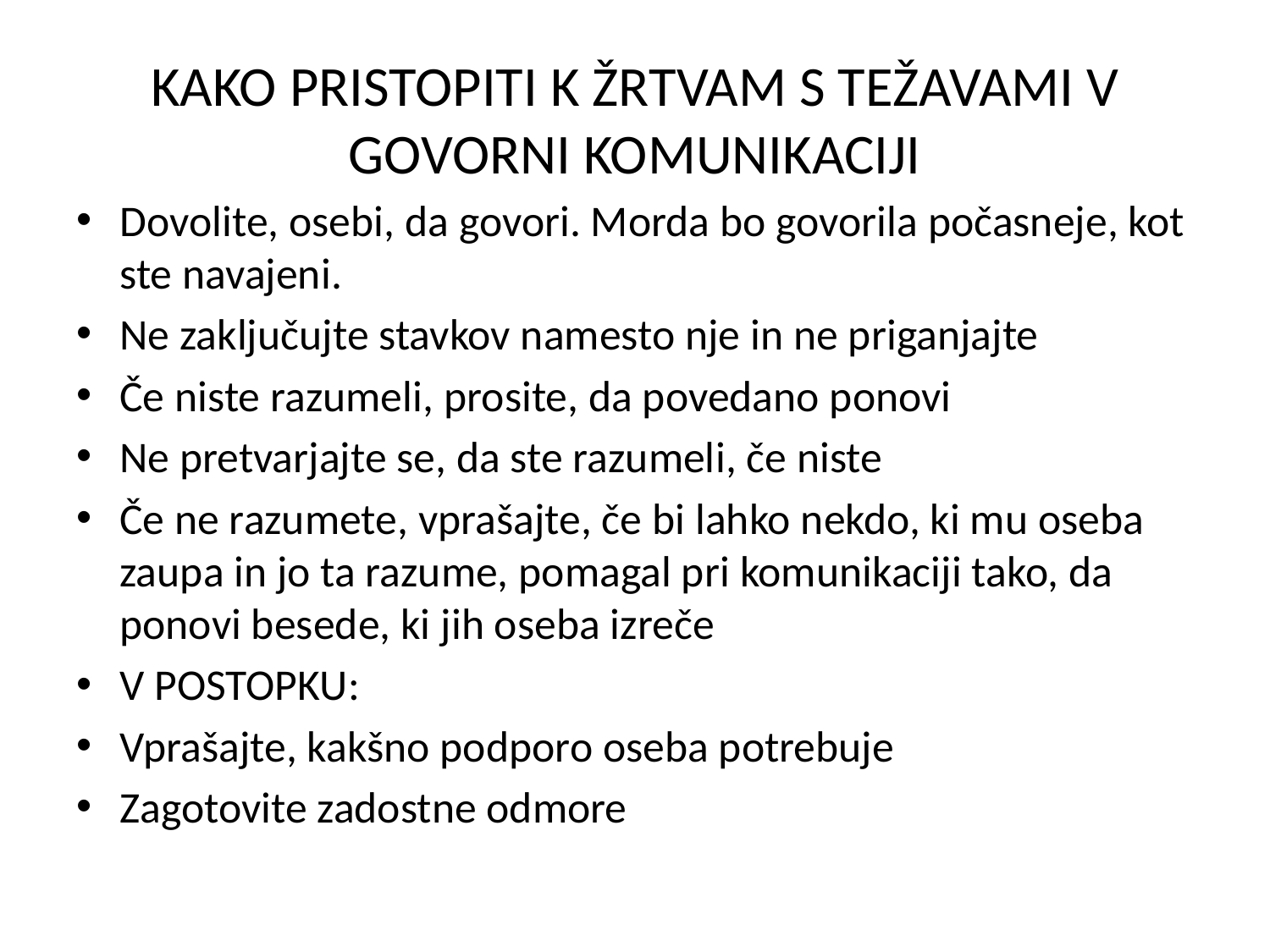

# KAKO PRISTOPITI K ŽRTVAM S TEŽAVAMI V GOVORNI KOMUNIKACIJI
Dovolite, osebi, da govori. Morda bo govorila počasneje, kot ste navajeni.
Ne zaključujte stavkov namesto nje in ne priganjajte
Če niste razumeli, prosite, da povedano ponovi
Ne pretvarjajte se, da ste razumeli, če niste
Če ne razumete, vprašajte, če bi lahko nekdo, ki mu oseba zaupa in jo ta razume, pomagal pri komunikaciji tako, da ponovi besede, ki jih oseba izreče
V POSTOPKU:
Vprašajte, kakšno podporo oseba potrebuje
Zagotovite zadostne odmore